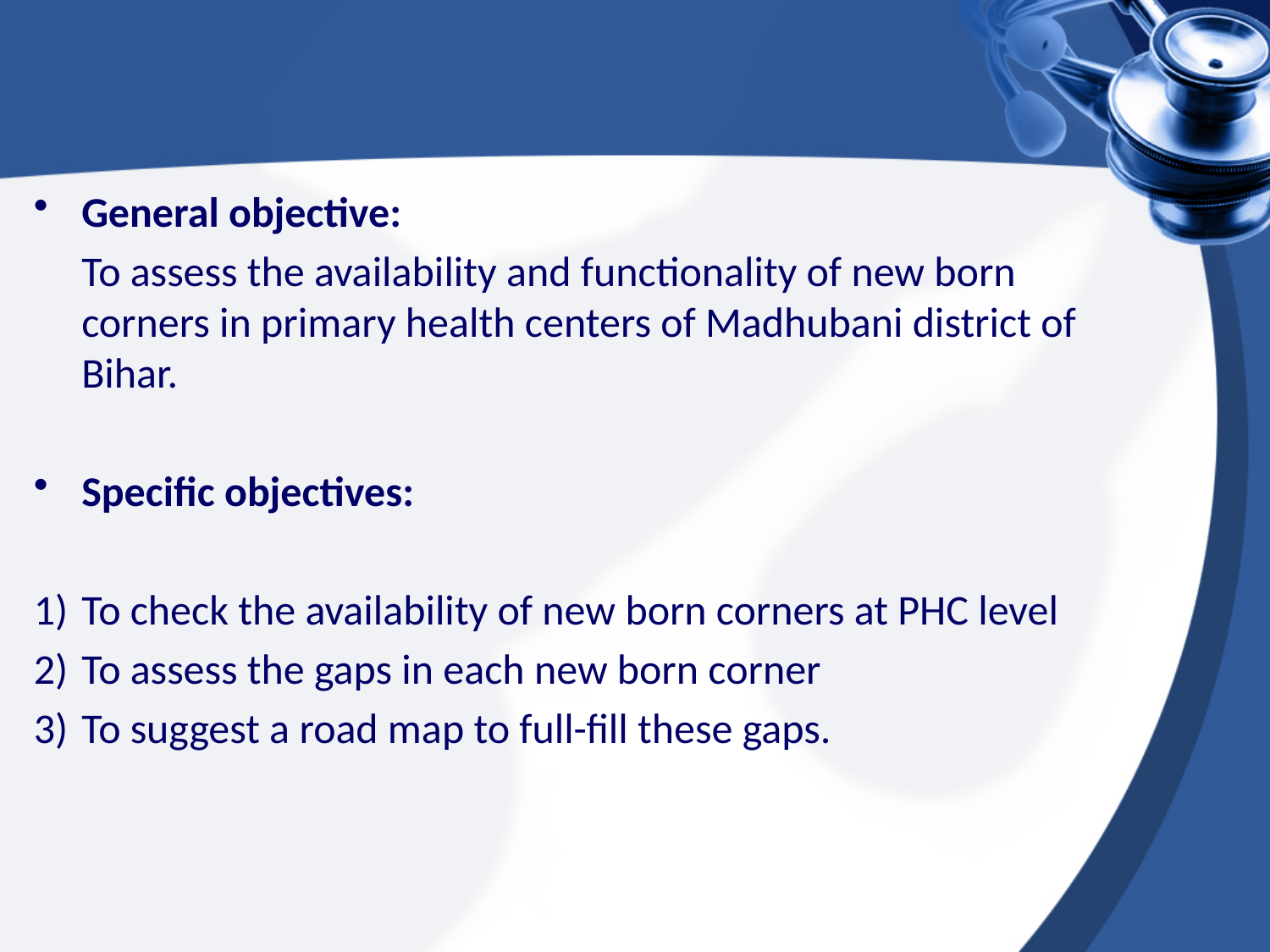

#
General objective:
     To assess the availability and functionality of new born corners in primary health centers of Madhubani district of Bihar.

Specific objectives:

1)	To check the availability of new born corners at PHC level
2)	To assess the gaps in each new born corner
3)	To suggest a road map to full-fill these gaps.